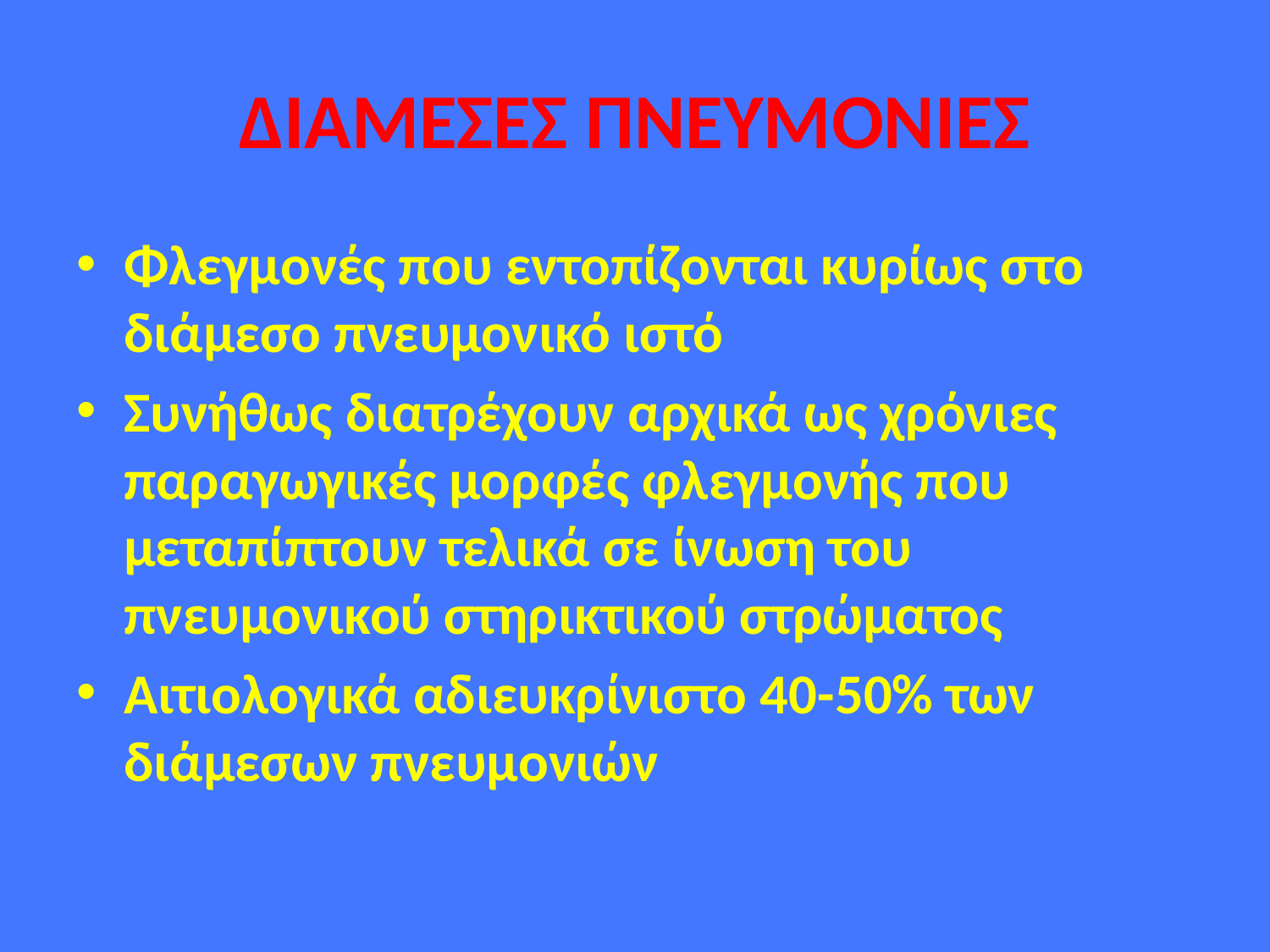

# ΔΙΑΜΕΣΕΣ ΠΝΕΥΜΟΝΙΕΣ
Φλεγμονές που εντοπίζονται κυρίως στο διάμεσο πνευμονικό ιστό
Συνήθως διατρέχουν αρχικά ως χρόνιες παραγωγικές μορφές φλεγμονής που μεταπίπτουν τελικά σε ίνωση του πνευμονικού στηρικτικού στρώματος
Αιτιολογικά αδιευκρίνιστο 40-50% των διάμεσων πνευμονιών